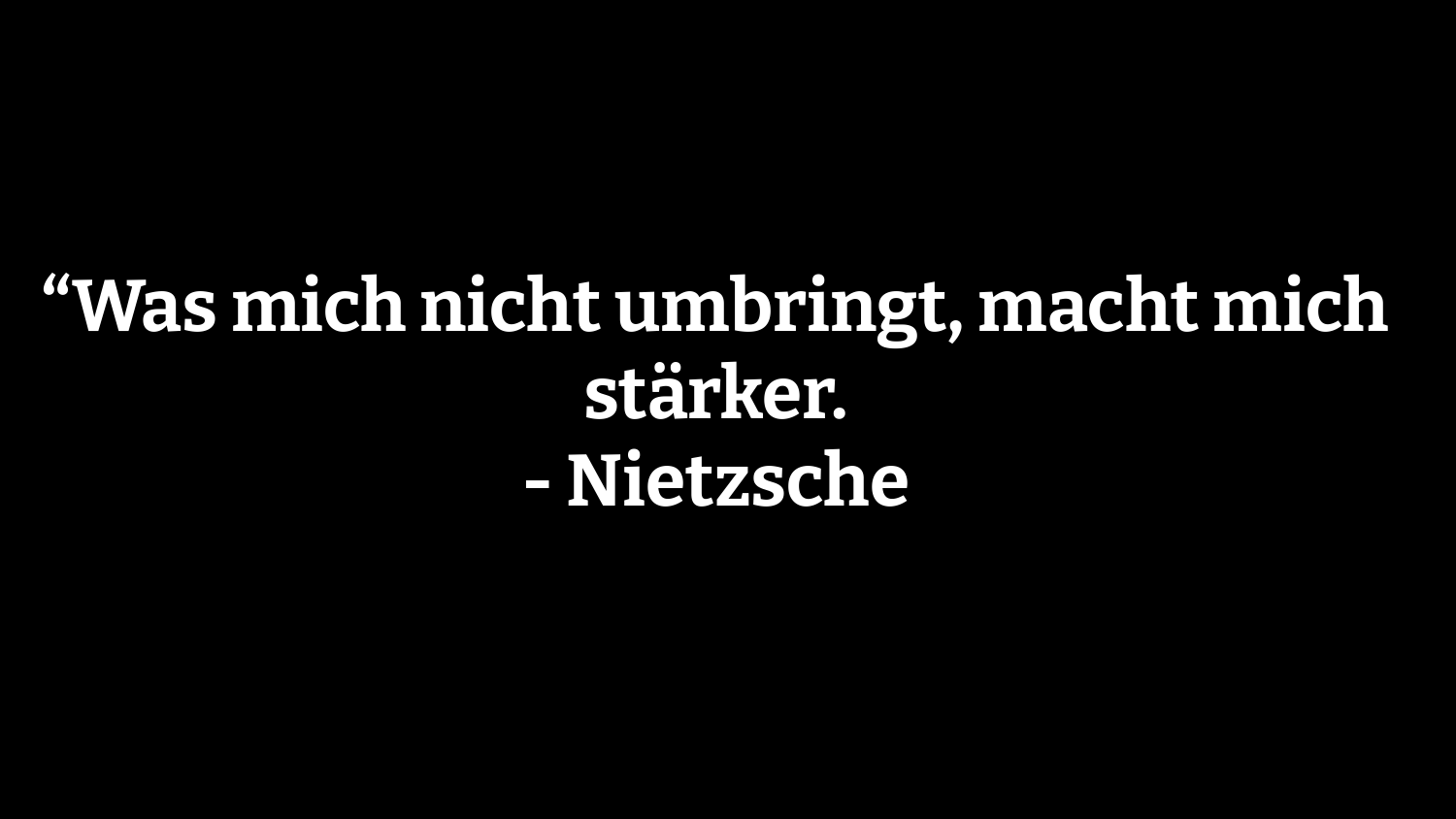

“Was mich nicht umbringt, macht mich stärker.
- Nietzsche